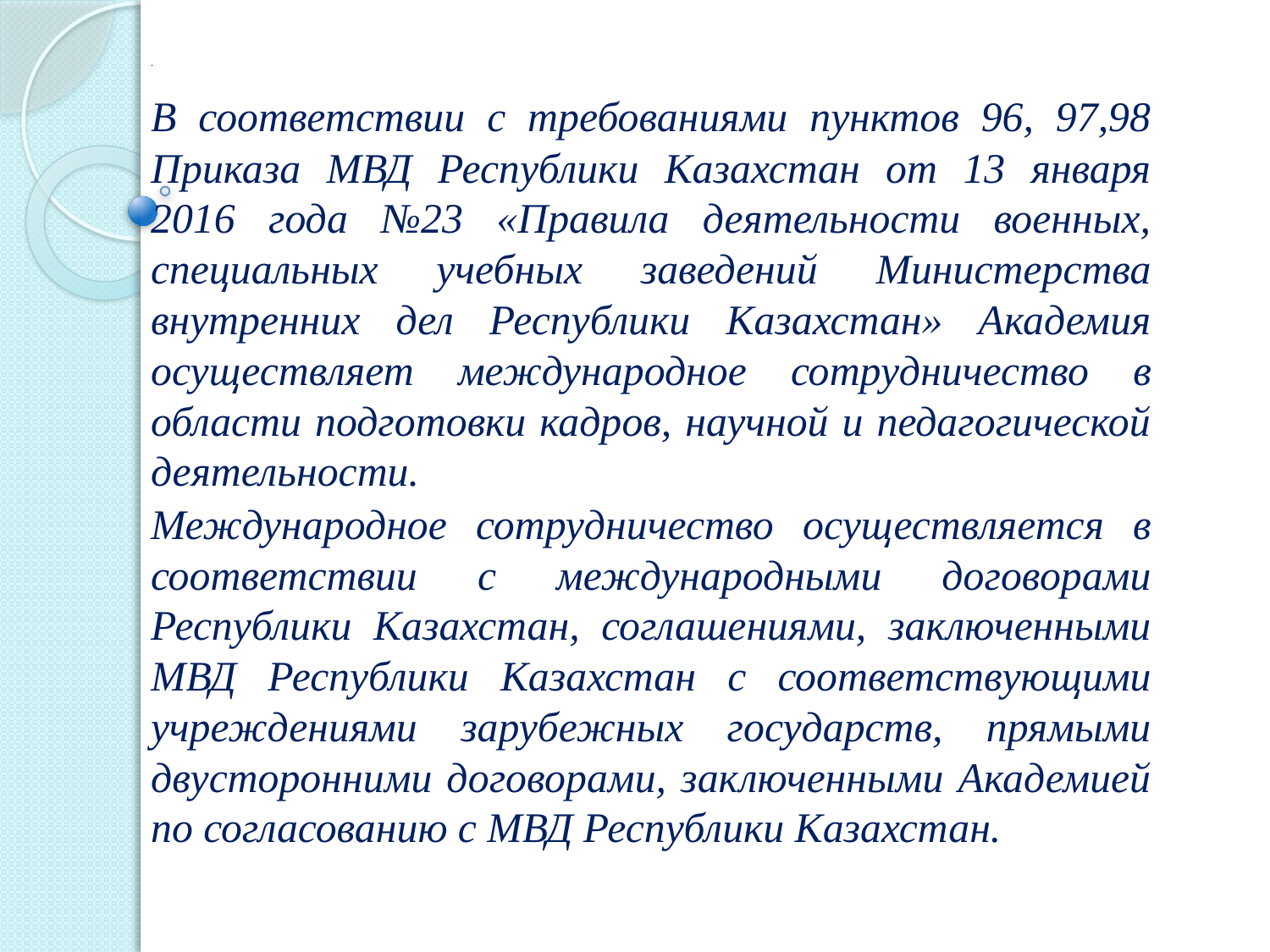

.

	В соответствии с требованиями пунктов 96, 97,98 Приказа МВД Республики Казахстан от 13 января 2016 года №23 «Правила деятельности военных, специальных учебных заведений Министерства внутренних дел Республики Казахстан» Академия осуществляет международное сотрудничество в области подготовки кадров, научной и педагогической деятельности.
	Международное сотрудничество осуществляется в соответствии с международными договорами Республики Казахстан, соглашениями, заключенными МВД Республики Казахстан с соответствующими учреждениями зарубежных государств, прямыми двусторонними договорами, заключенными Академией по согласованию с МВД Республики Казахстан.